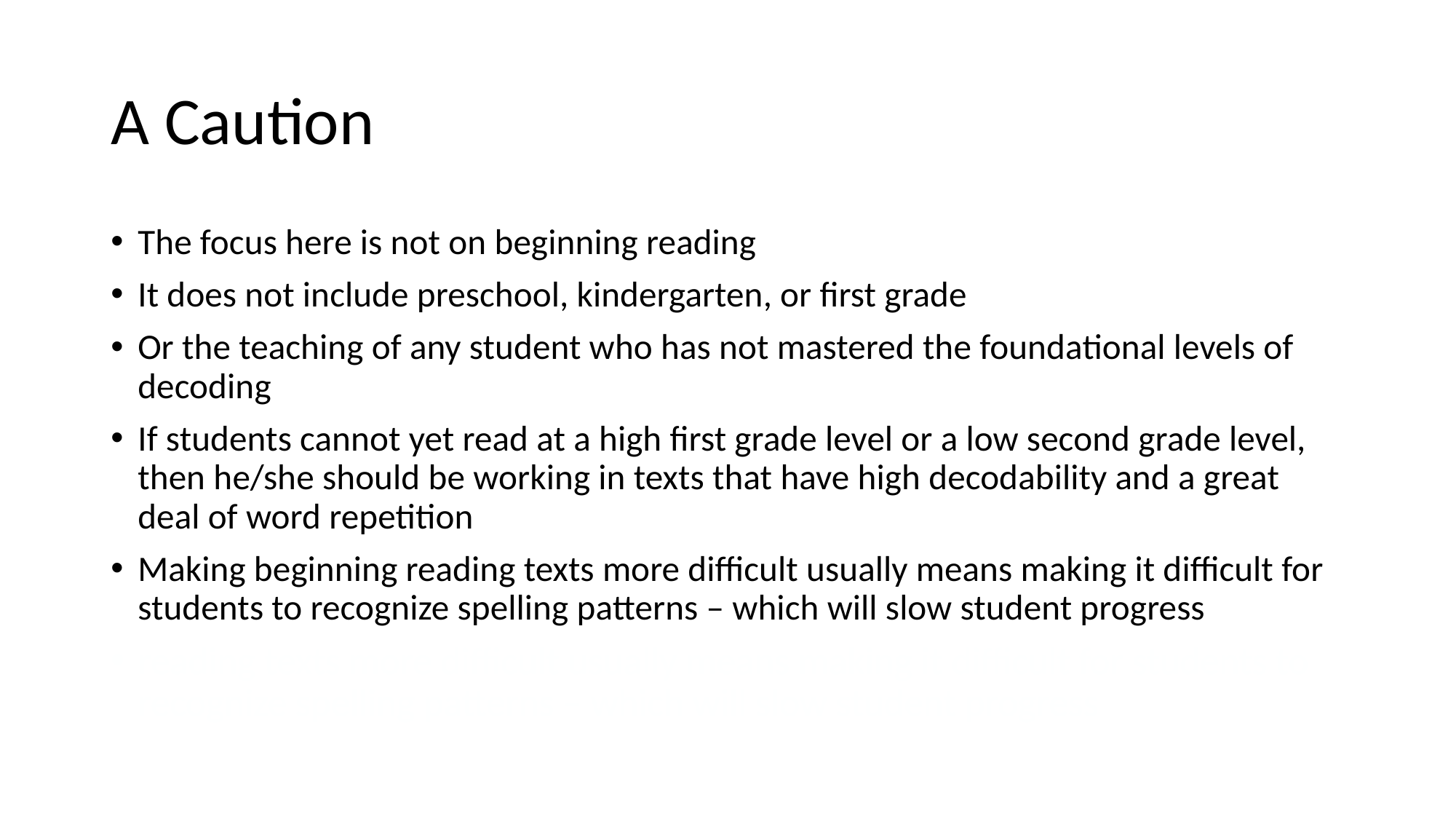

# A Caution
The focus here is not on beginning reading
It does not include preschool, kindergarten, or first grade
Or the teaching of any student who has not mastered the foundational levels of decoding
If students cannot yet read at a high first grade level or a low second grade level, then he/she should be working in texts that have high decodability and a great deal of word repetition
Making beginning reading texts more difficult usually means making it difficult for students to recognize spelling patterns – which will slow student progress
reading texts more difficult usually means making it difficult for students to recognize spelling patterns – which will slow student progress